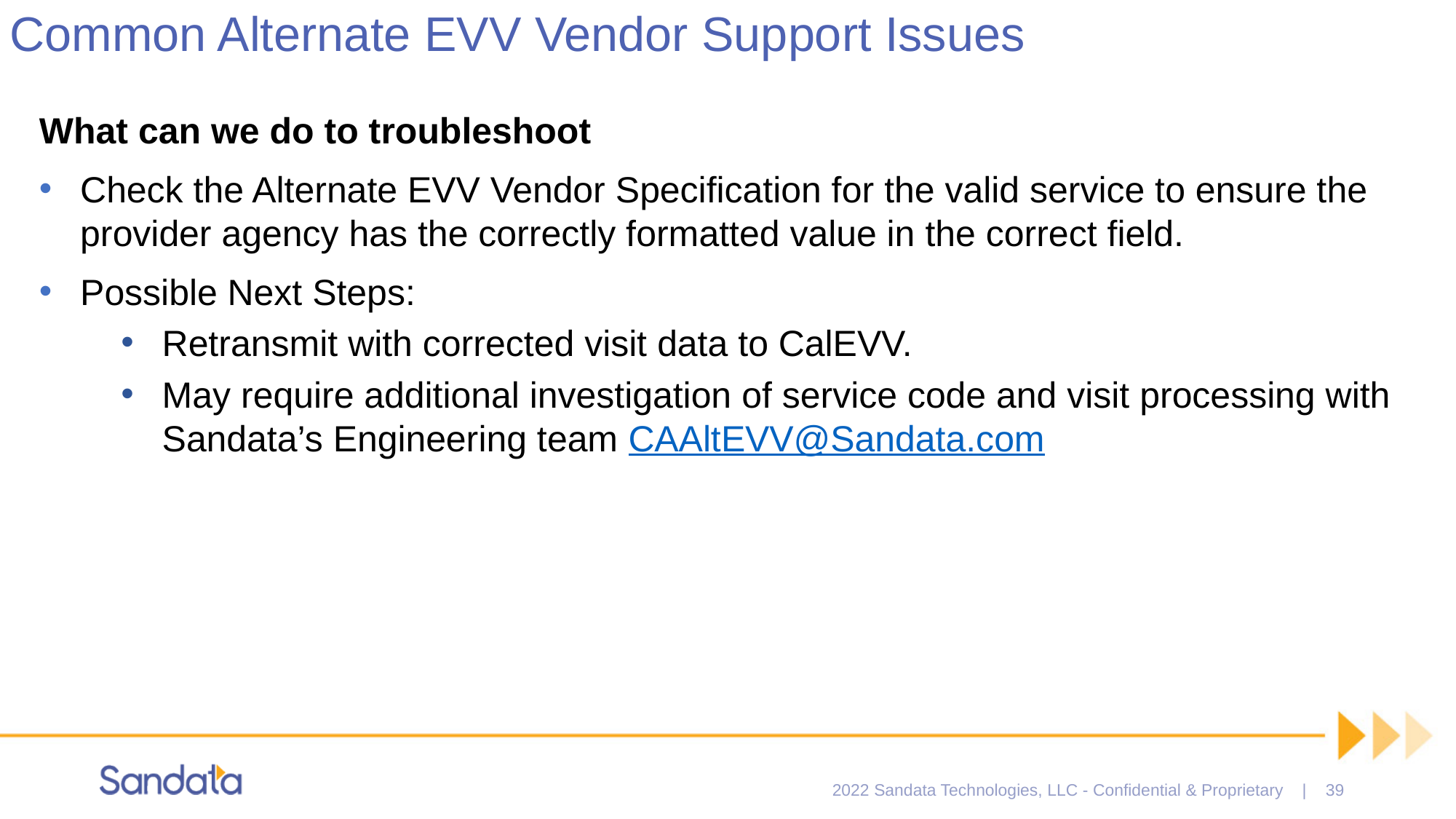

# Common Alternate EVV Vendor Support Issues
What can we do to troubleshoot
Check the Alternate EVV Vendor Specification for the valid service to ensure the provider agency has the correctly formatted value in the correct field.
Possible Next Steps:
Retransmit with corrected visit data to CalEVV.
May require additional investigation of service code and visit processing with Sandata’s Engineering team CAAltEVV@Sandata.com
2022 Sandata Technologies, LLC - Confidential & Proprietary    |    39